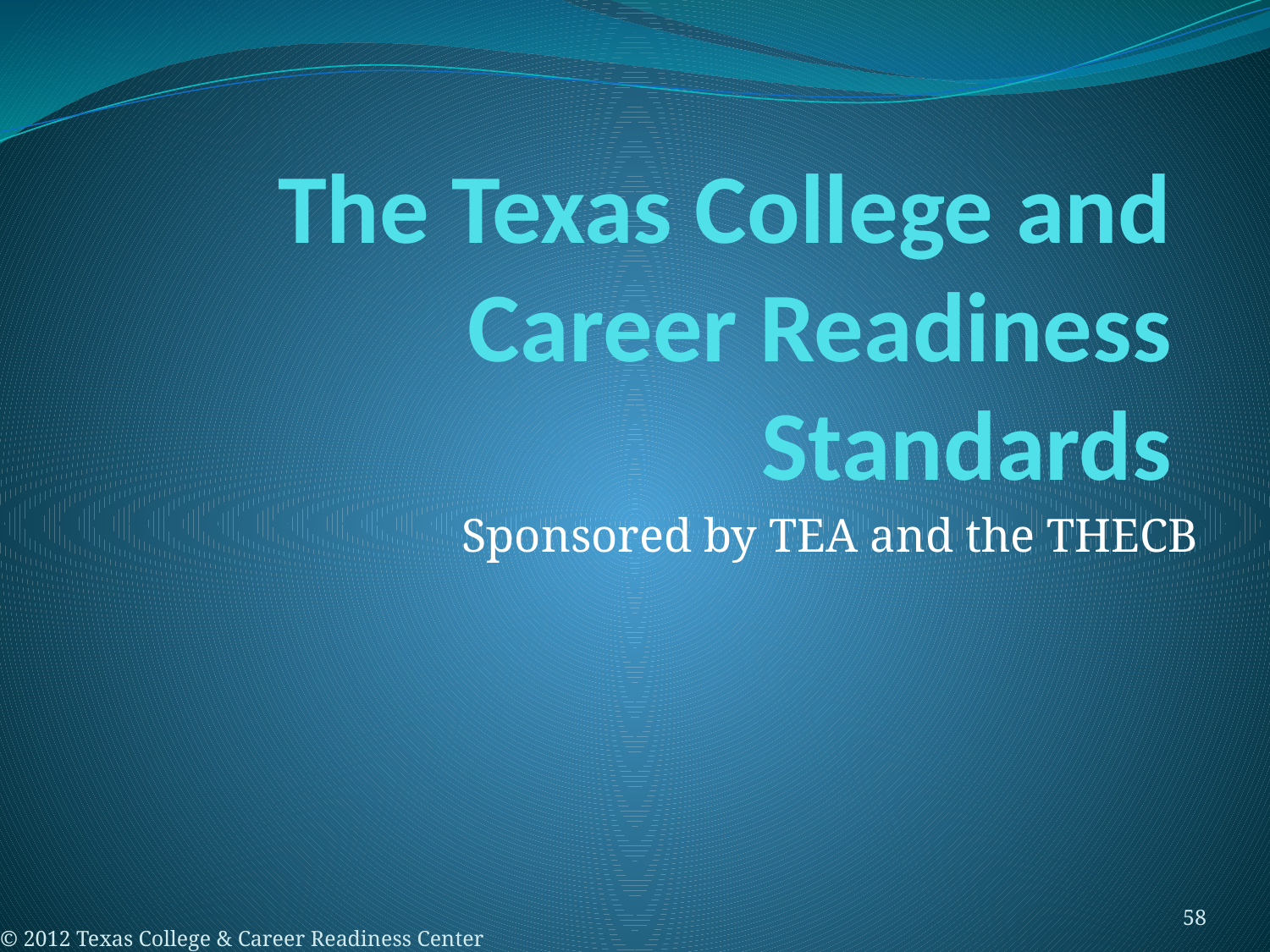

# The Texas College and Career Readiness Standards
Sponsored by TEA and the THECB
58
© 2012 Texas College & Career Readiness Center